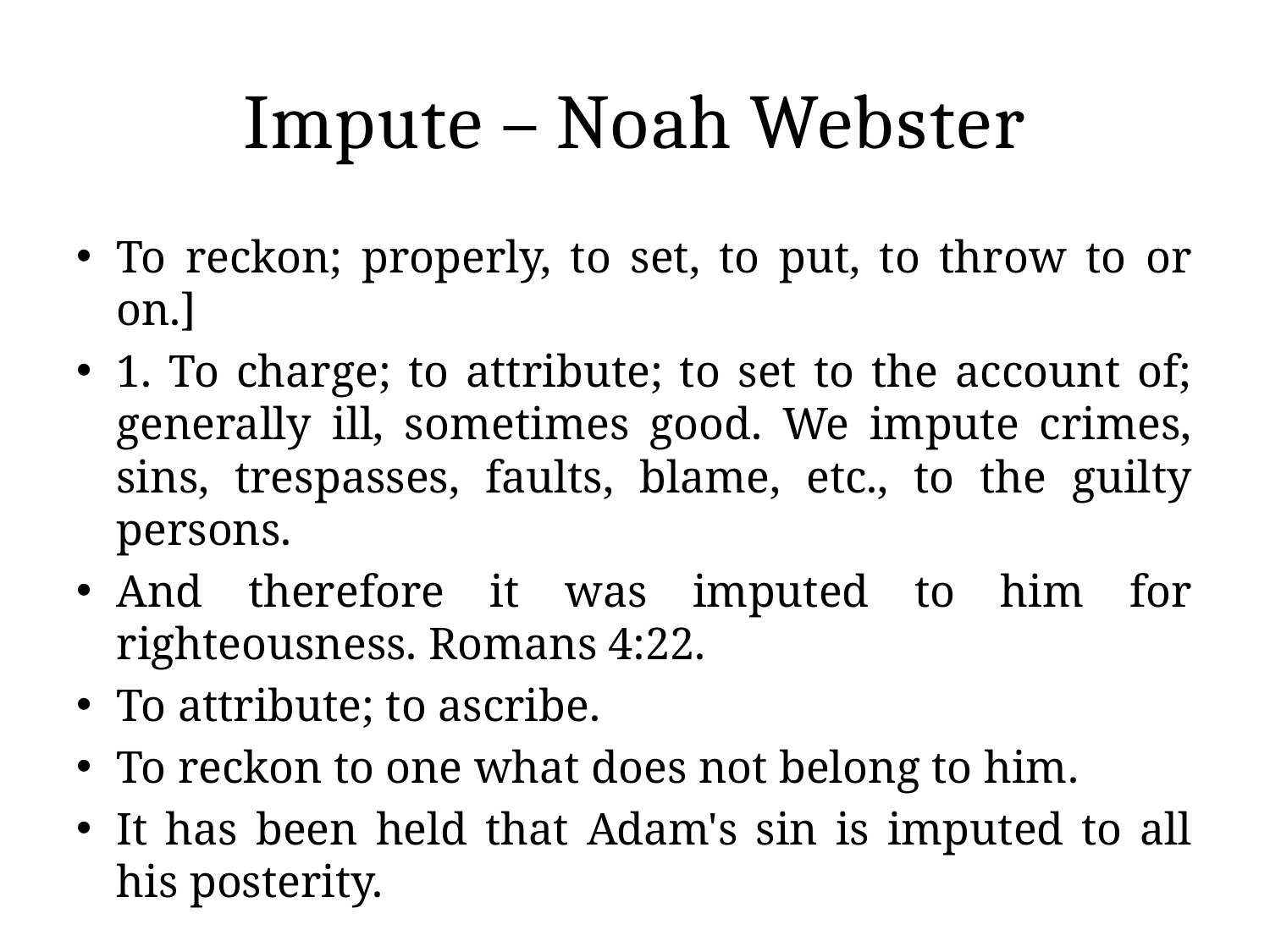

# Impute – Noah Webster
To reckon; properly, to set, to put, to throw to or on.]
1. To charge; to attribute; to set to the account of; generally ill, sometimes good. We impute crimes, sins, trespasses, faults, blame, etc., to the guilty persons.
And therefore it was imputed to him for righteousness. Romans 4:22.
To attribute; to ascribe.
To reckon to one what does not belong to him.
It has been held that Adam's sin is imputed to all his posterity.